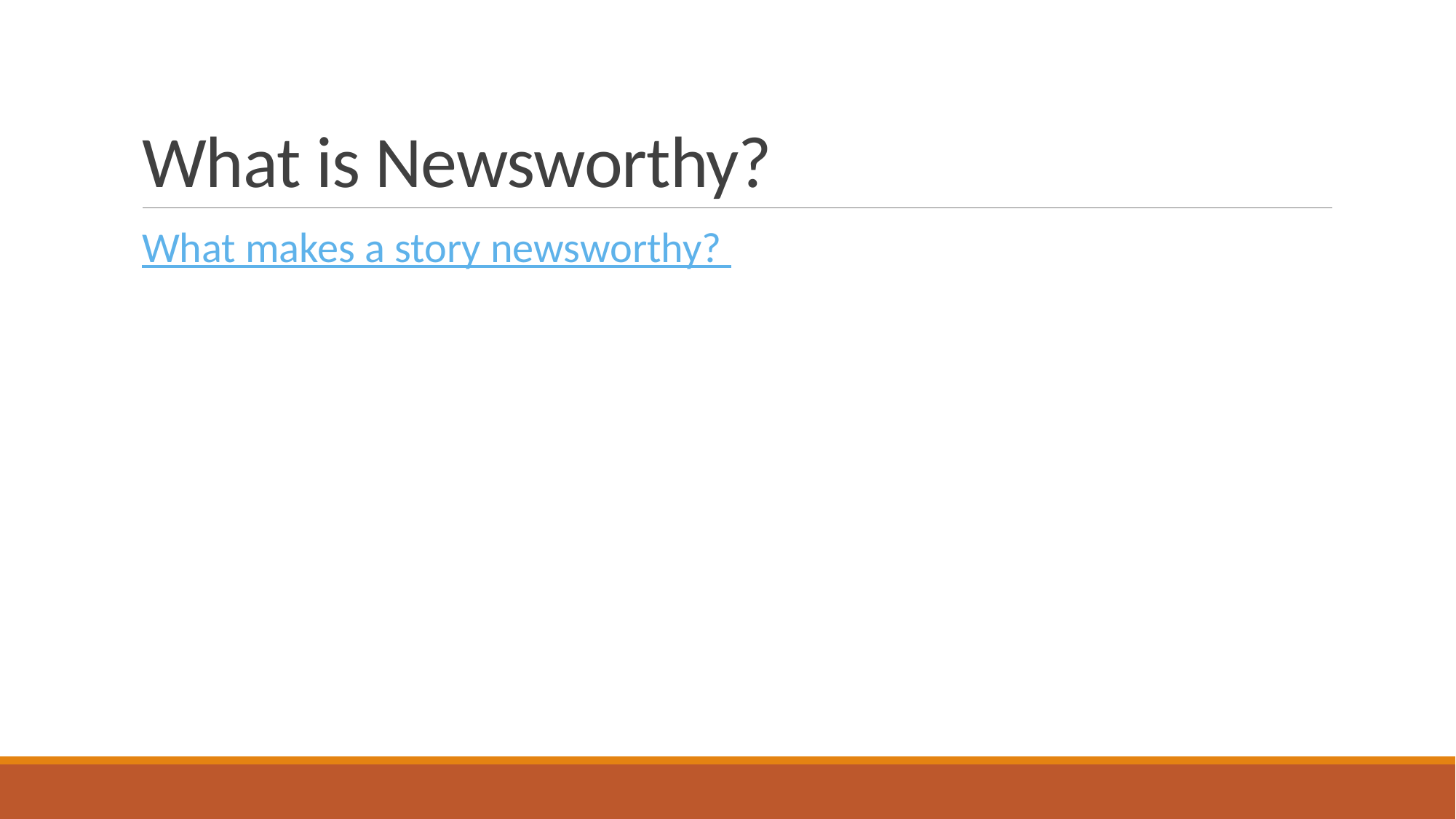

# What is Newsworthy?
What makes a story newsworthy?